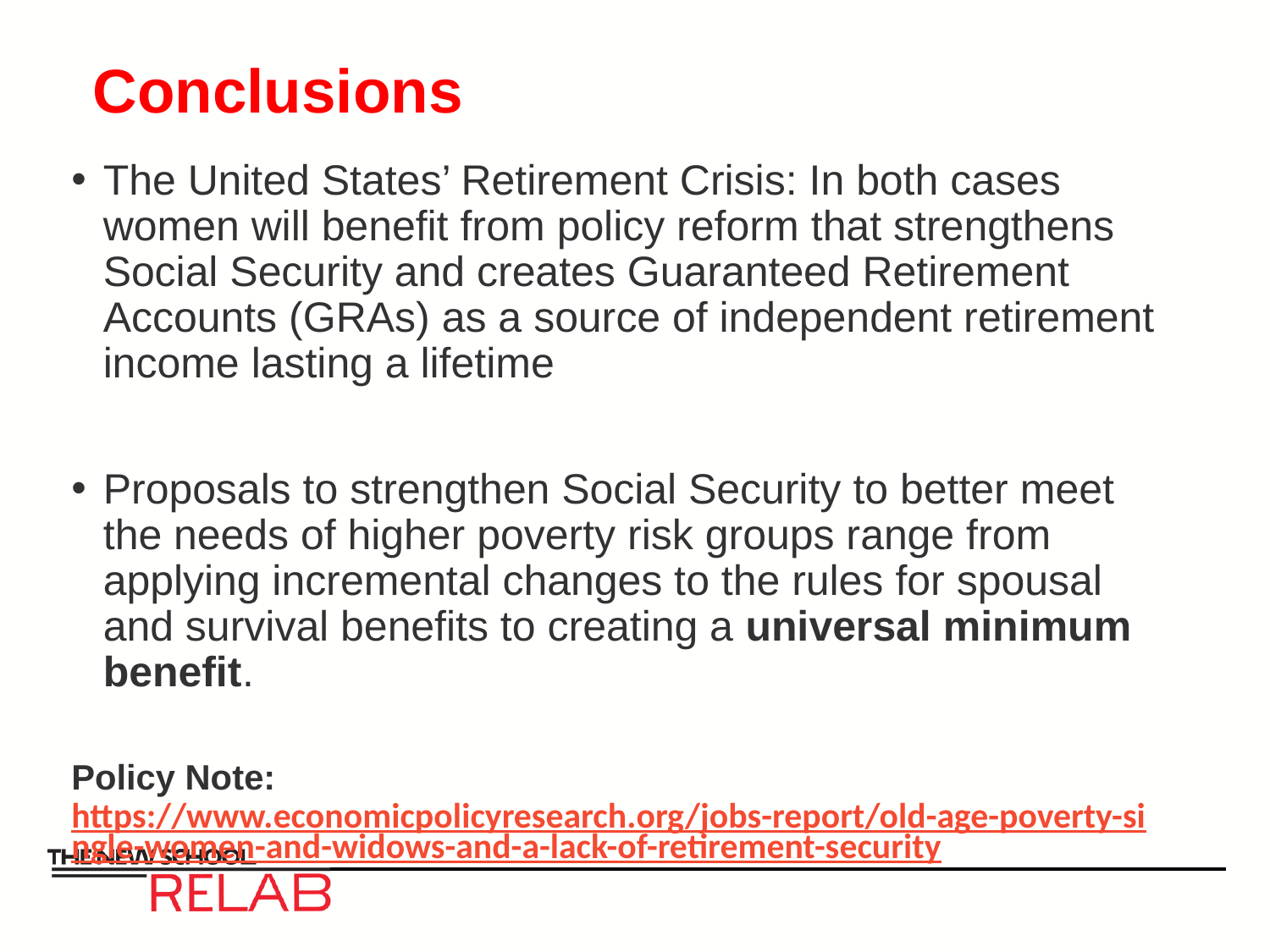

# Conclusions
The United States’ Retirement Crisis: In both cases women will benefit from policy reform that strengthens Social Security and creates Guaranteed Retirement Accounts (GRAs) as a source of independent retirement income lasting a lifetime

Proposals to strengthen Social Security to better meet the needs of higher poverty risk groups range from applying incremental changes to the rules for spousal and survival benefits to creating a universal minimum benefit.
Policy Note: https://www.economicpolicyresearch.org/jobs-report/old-age-poverty-single-women-and-widows-and-a-lack-of-retirement-security